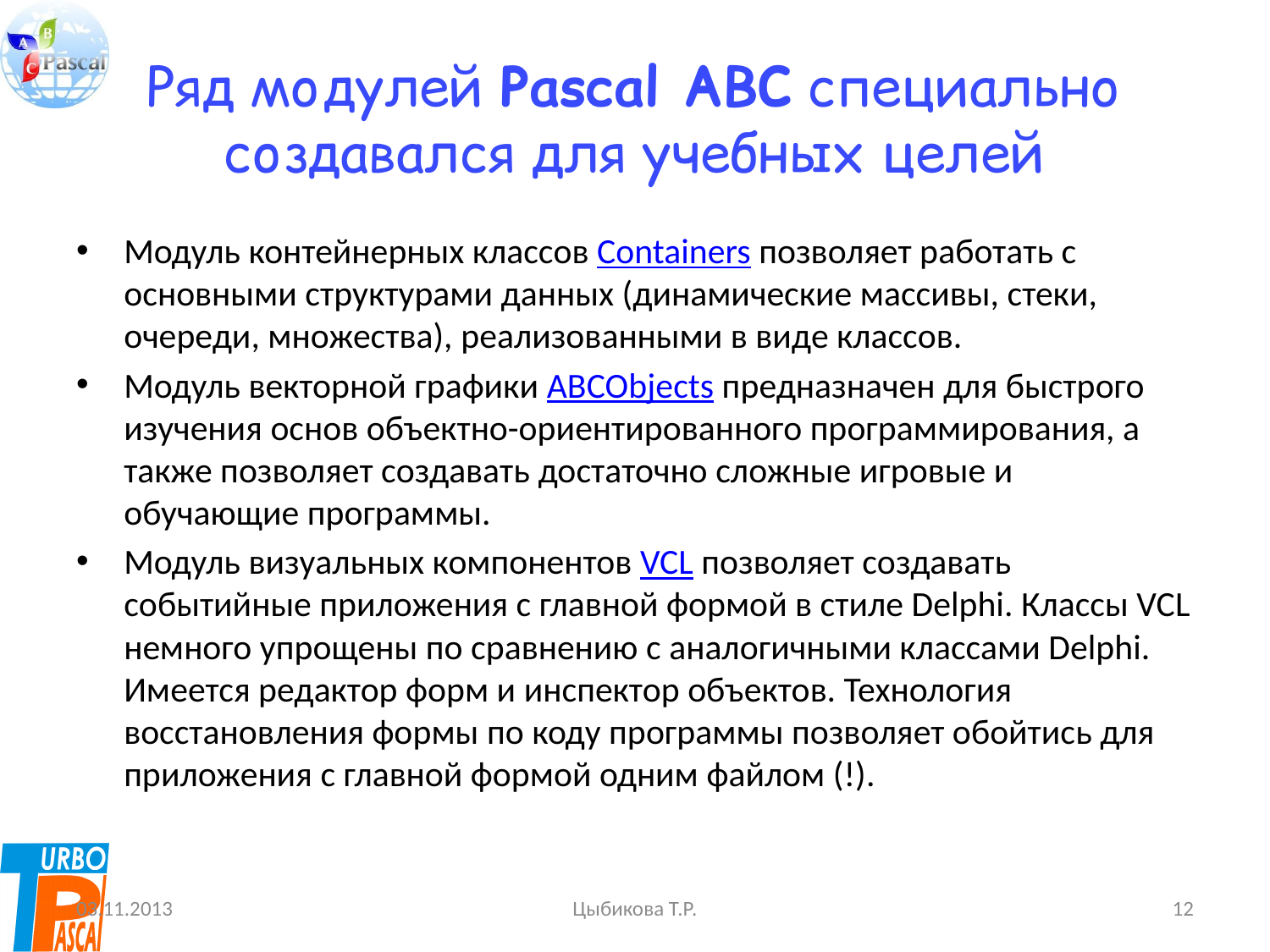

# Ряд модулей Pascal ABC специально создавался для учебных целей
Модуль контейнерных классов Containers позволяет работать с основными структурами данных (динамические массивы, стеки, очереди, множества), реализованными в виде классов.
Модуль векторной графики ABCObjects предназначен для быстрого изучения основ объектно-ориентированного программирования, а также позволяет создавать достаточно сложные игровые и обучающие программы.
Модуль визуальных компонентов VCL позволяет создавать событийные приложения с главной формой в стиле Delphi. Классы VCL немного упрощены по сравнению с аналогичными классами Delphi. Имеется редактор форм и инспектор объектов. Технология восстановления формы по коду программы позволяет обойтись для приложения с главной формой одним файлом (!).

03.11.2013
Цыбикова Т.Р.
12